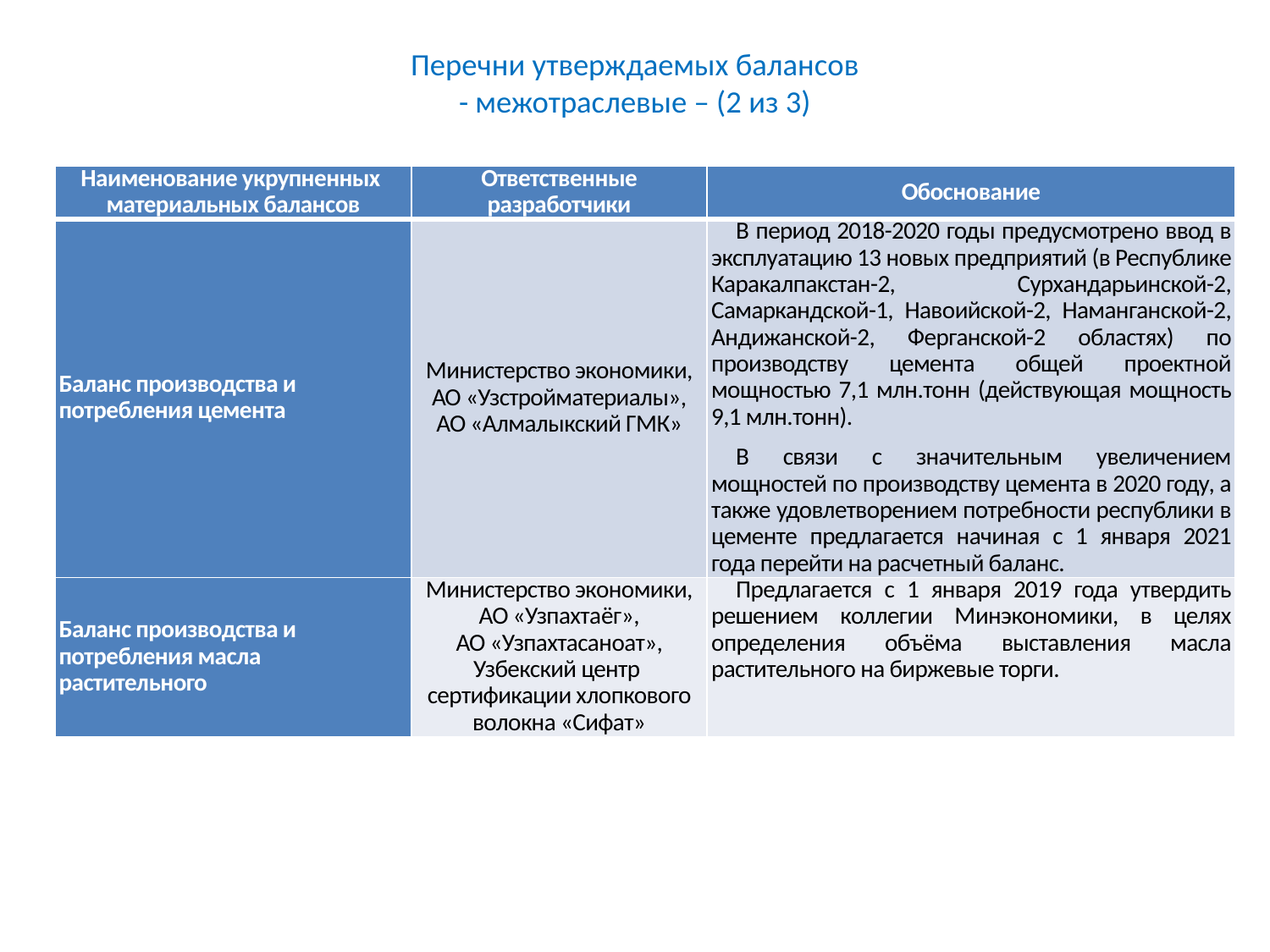

# Перечни утверждаемых балансов - межотраслевые – (2 из 3)
| Наименование укрупненных материальных балансов | Ответственные разработчики | Обоснование |
| --- | --- | --- |
| Баланс производства и потребления цемента | Министерство экономики, АО «Узстройматериалы», АО «Алмалыкский ГМК» | В период 2018-2020 годы предусмотрено ввод в эксплуатацию 13 новых предприятий (в Республике Каракалпакстан-2, Сурхандарьинской-2, Самаркандской-1, Навоийской-2, Наманганской-2, Андижанской-2, Ферганской-2 областях) по производству цемента общей проектной мощностью 7,1 млн.тонн (действующая мощность 9,1 млн.тонн). В связи с значительным увеличением мощностей по производству цемента в 2020 году, а также удовлетворением потребности республики в цементе предлагается начиная с 1 января 2021 года перейти на расчетный баланс. |
| Баланс производства и потребления масла растительного | Министерство экономики, АО «Узпахтаёг», АО «Узпахтасаноат», Узбекский центр сертификации хлопкового волокна «Сифат» | Предлагается с 1 января 2019 года утвердить решением коллегии Минэкономики, в целях определения объёма выставления масла растительного на биржевые торги. |